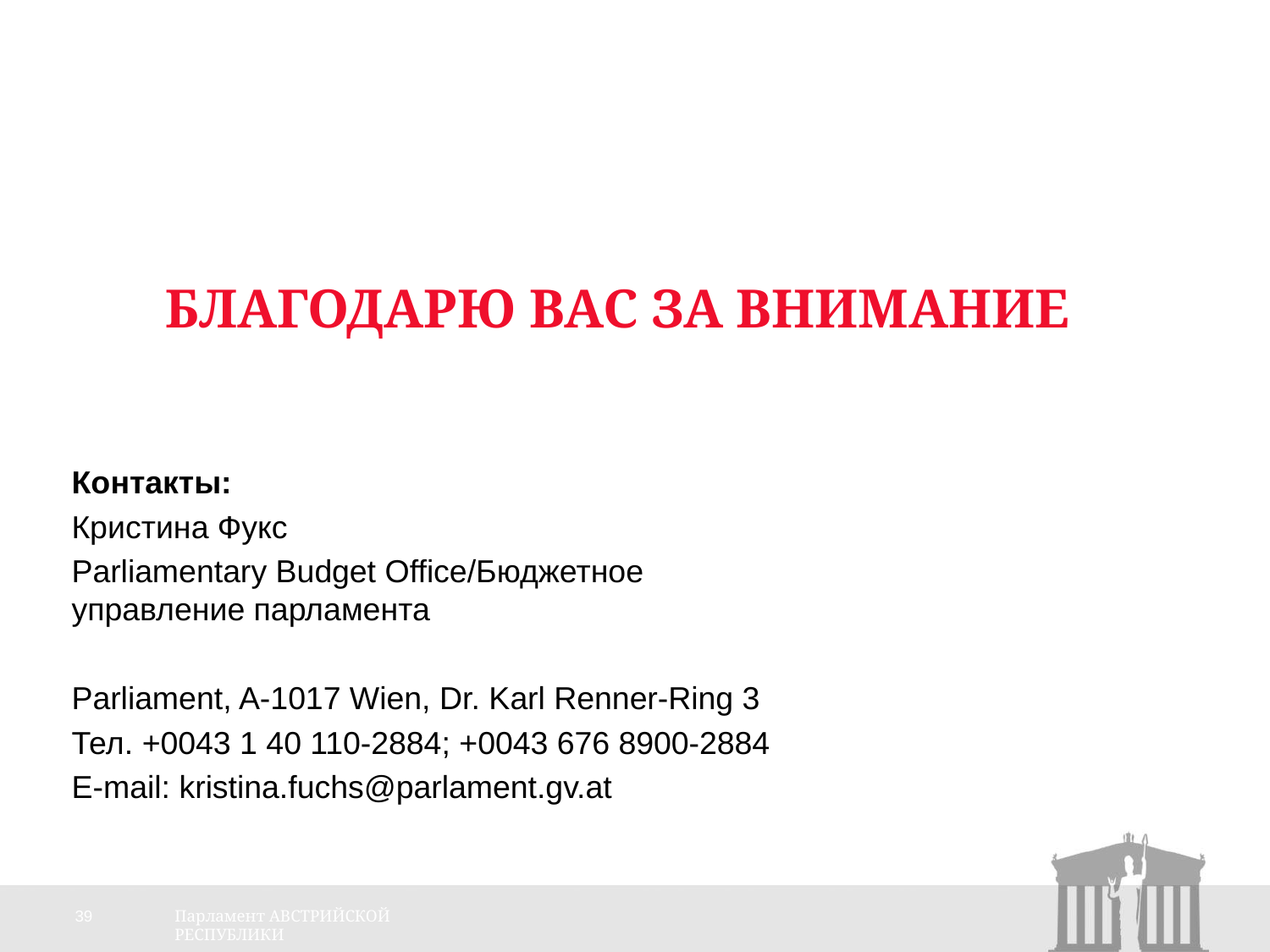

# Благодарю Вас за внимание
Контакты:
Кристина Фукс
Parliamentary Budget Office/Бюджетное
управление парламента

Parliament, A-1017 Wien, Dr. Karl Renner-Ring 3
Тел. +0043 1 40 110-2884; +0043 676 8900-2884
E-mail: kristina.fuchs@parlament.gv.at
39
Парламент АВСТРИЙСКОЙ РЕСПУБЛИКИ